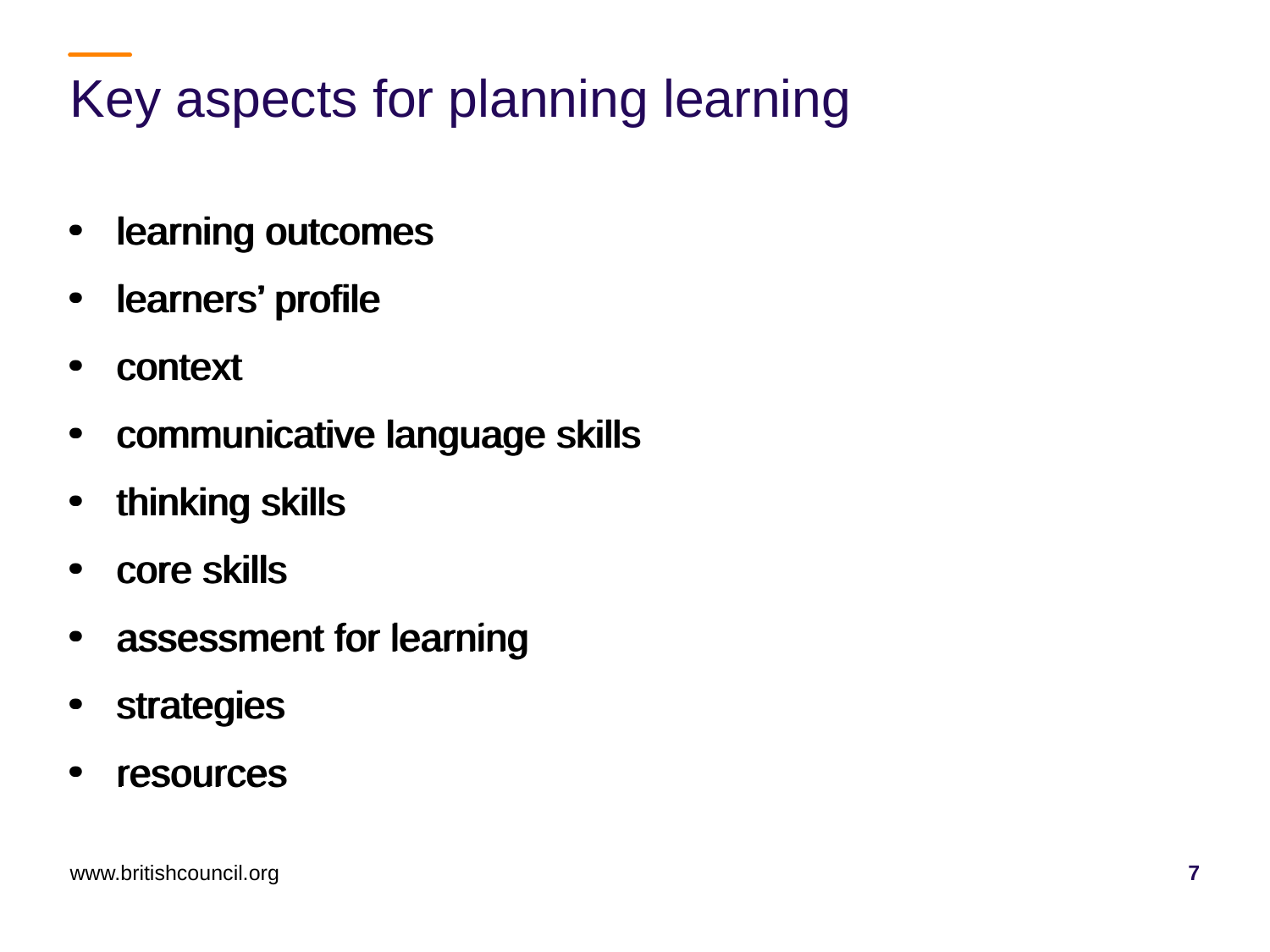

# Key aspects for planning learning
learning outcomes
learners’ profile
context
communicative language skills
thinking skills
core skills
assessment for learning
strategies
resources

learning outcomes
learners’ profile
context
communicative language skills
thinking skills
core skills
assessment for learning
strategies
resources

www.britishcouncil.org
7